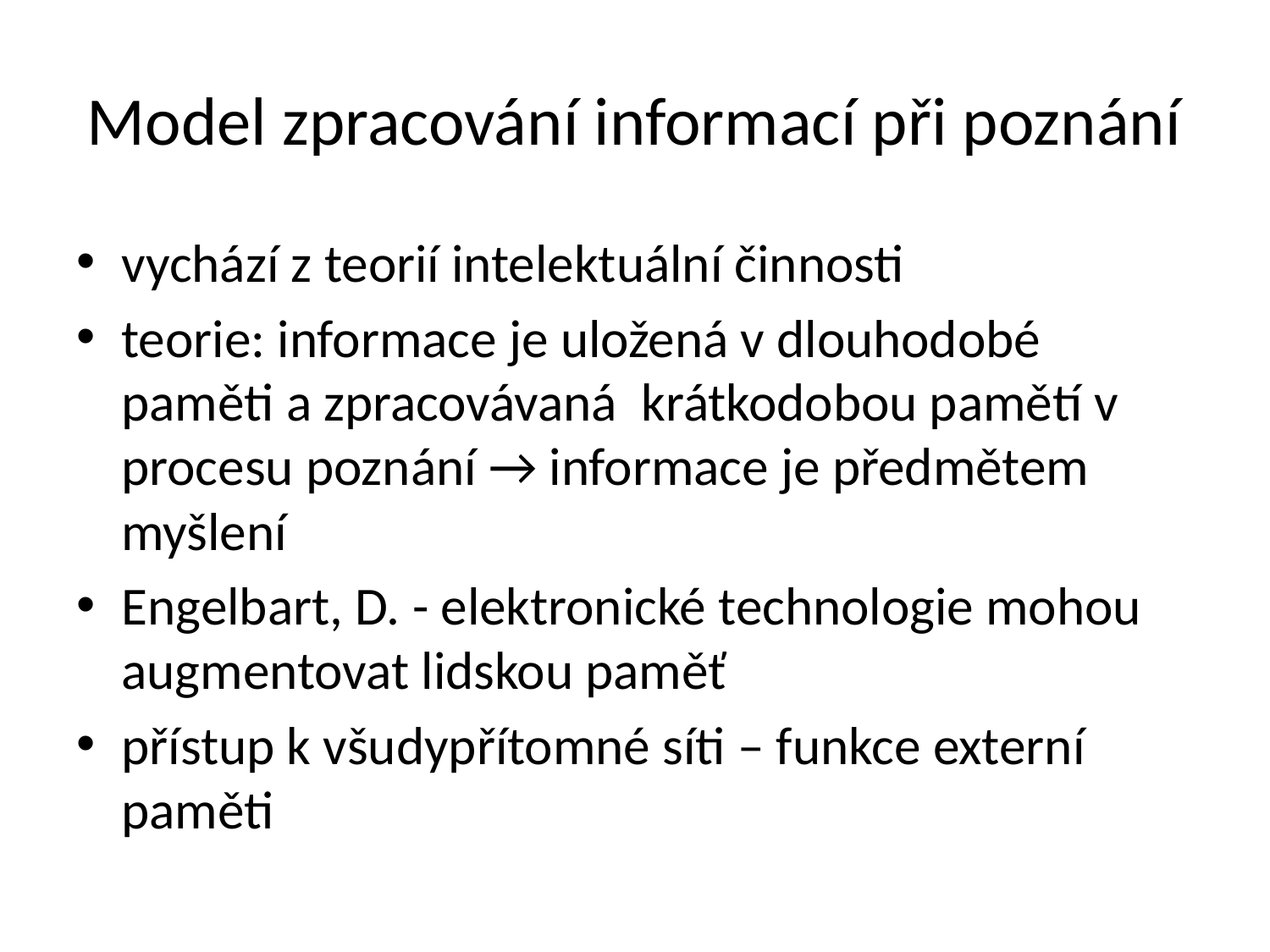

# Model zpracování informací při poznání
vychází z teorií intelektuální činnosti
teorie: informace je uložená v dlouhodobé paměti a zpracovávaná  krátkodobou pamětí v procesu poznání → informace je předmětem myšlení
Engelbart, D. - elektronické technologie mohou augmentovat lidskou paměť
přístup k všudypřítomné síti – funkce externí paměti